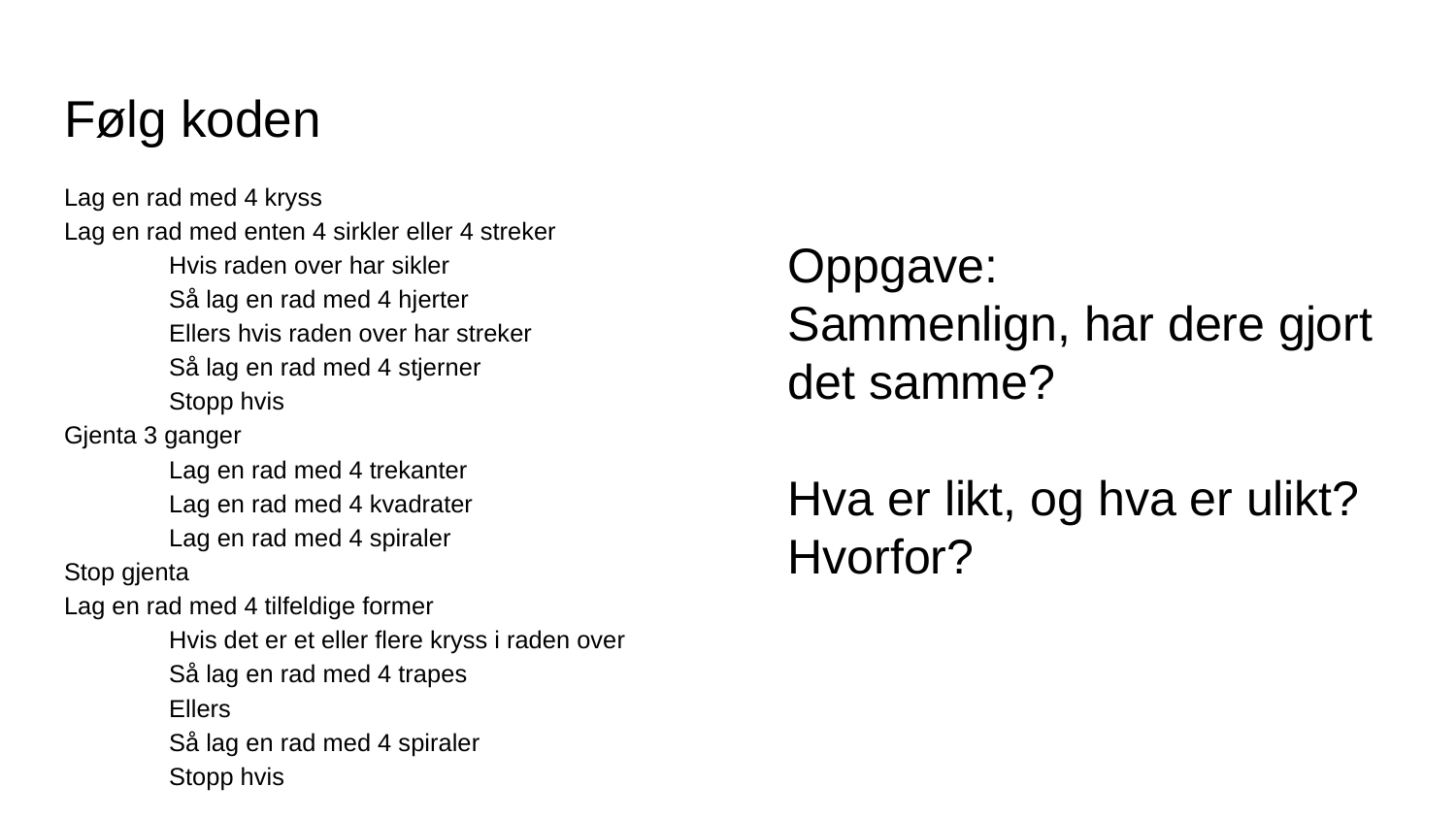

# Følg koden
Lag en rad med 4 kryss
Lag en rad med enten 4 sirkler eller 4 streker
	Hvis raden over har sikler
		Så lag en rad med 4 hjerter
	Ellers hvis raden over har streker
		Så lag en rad med 4 stjerner
	Stopp hvis
Gjenta 3 ganger
	Lag en rad med 4 trekanter
	Lag en rad med 4 kvadrater
	Lag en rad med 4 spiraler
Stop gjenta
Lag en rad med 4 tilfeldige former
	Hvis det er et eller flere kryss i raden over
		Så lag en rad med 4 trapes
	Ellers
		Så lag en rad med 4 spiraler
	Stopp hvis
Oppgave:
Sammenlign, har dere gjort det samme?

Hva er likt, og hva er ulikt?
Hvorfor?